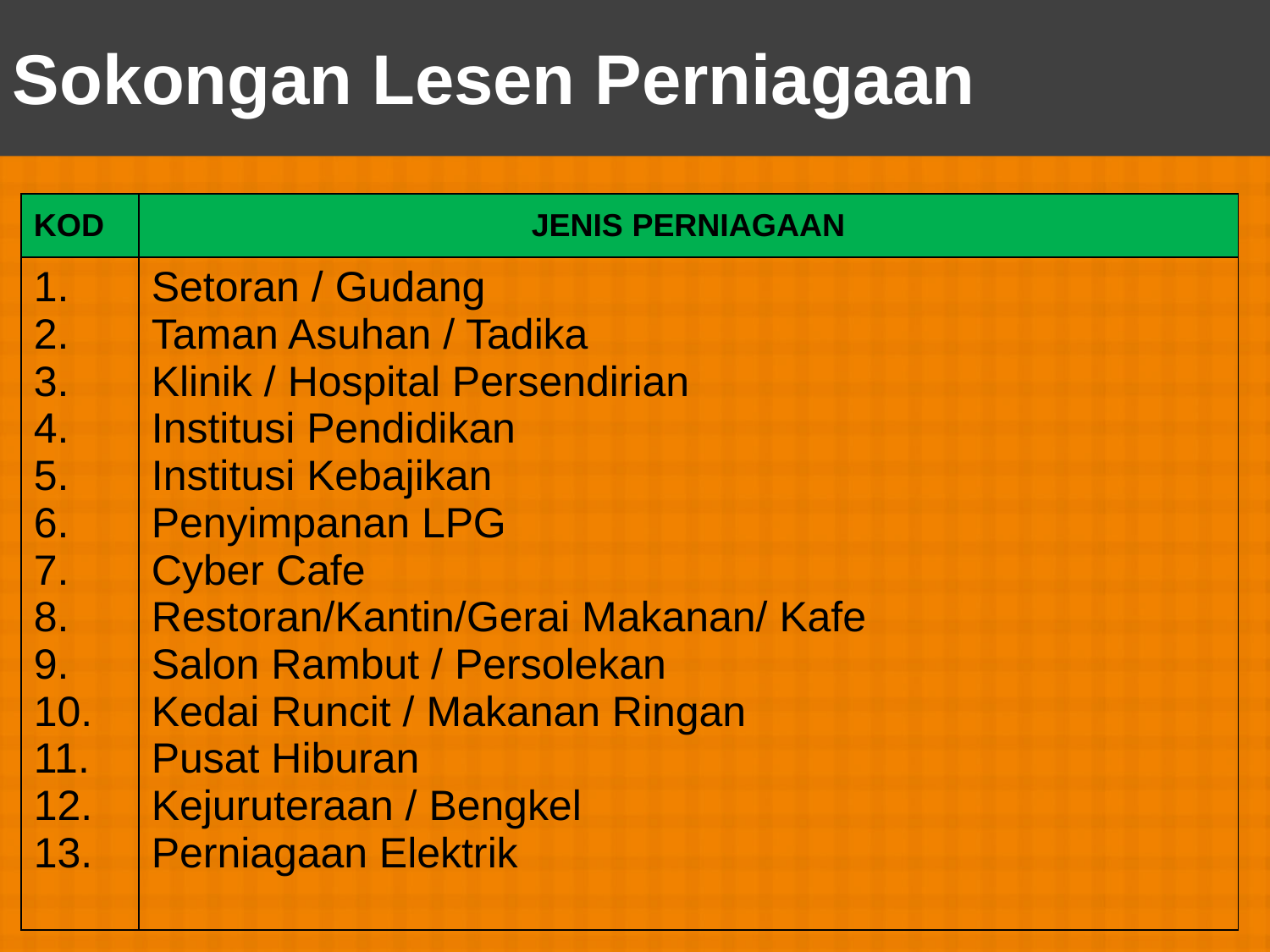

# Sokongan Lesen Perniagaan
| KOD | JENIS PERNIAGAAN |
| --- | --- |
| 1. 2. 3. 4. 5. 6. 7. 8. 9. 10. 11. 12. 13. | Setoran / Gudang Taman Asuhan / Tadika Klinik / Hospital Persendirian Institusi Pendidikan Institusi Kebajikan Penyimpanan LPG Cyber Cafe Restoran/Kantin/Gerai Makanan/ Kafe Salon Rambut / Persolekan Kedai Runcit / Makanan Ringan Pusat Hiburan Kejuruteraan / Bengkel Perniagaan Elektrik |